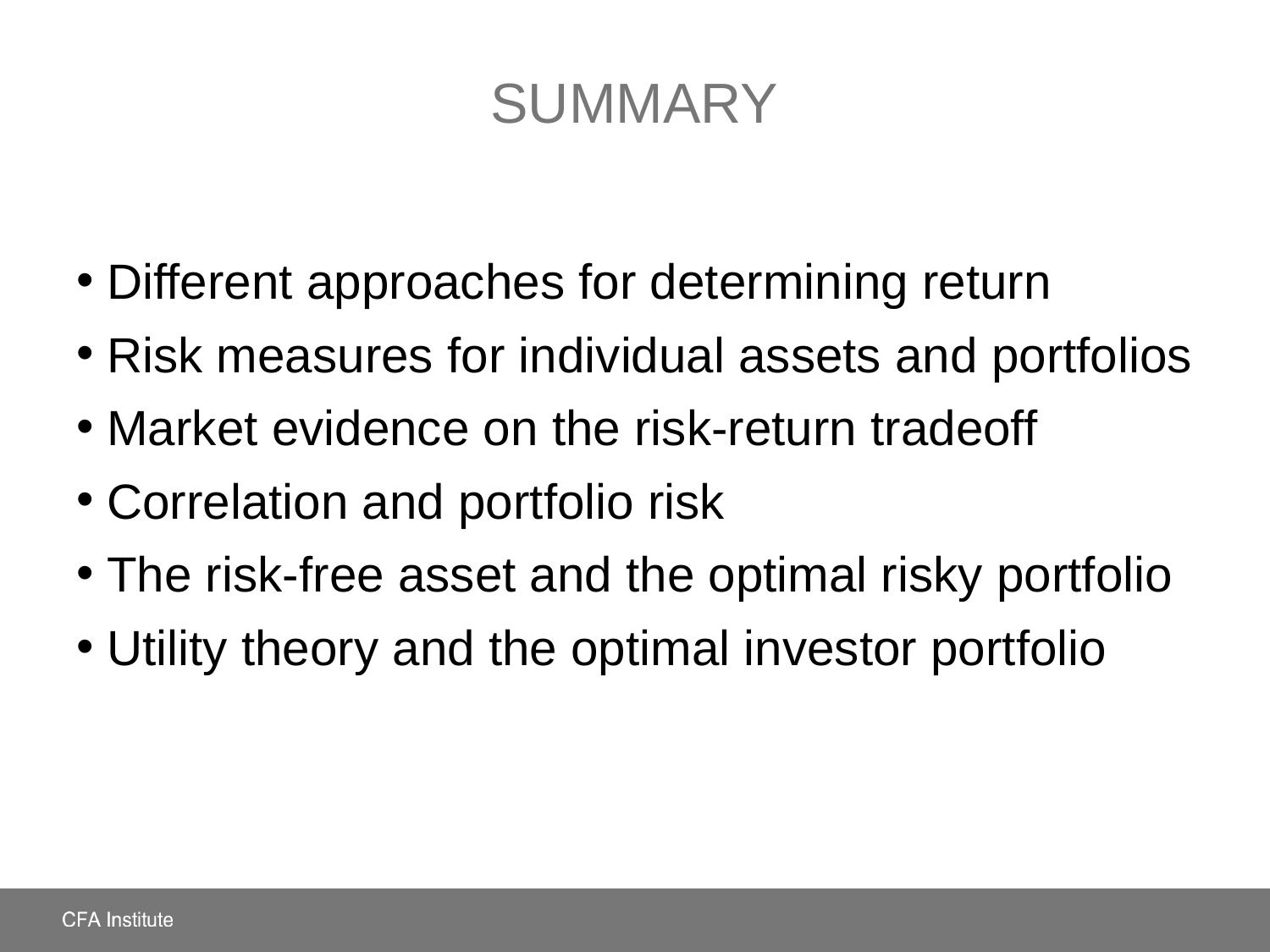

# Summary
Different approaches for determining return
Risk measures for individual assets and portfolios
Market evidence on the risk-return tradeoff
Correlation and portfolio risk
The risk-free asset and the optimal risky portfolio
Utility theory and the optimal investor portfolio